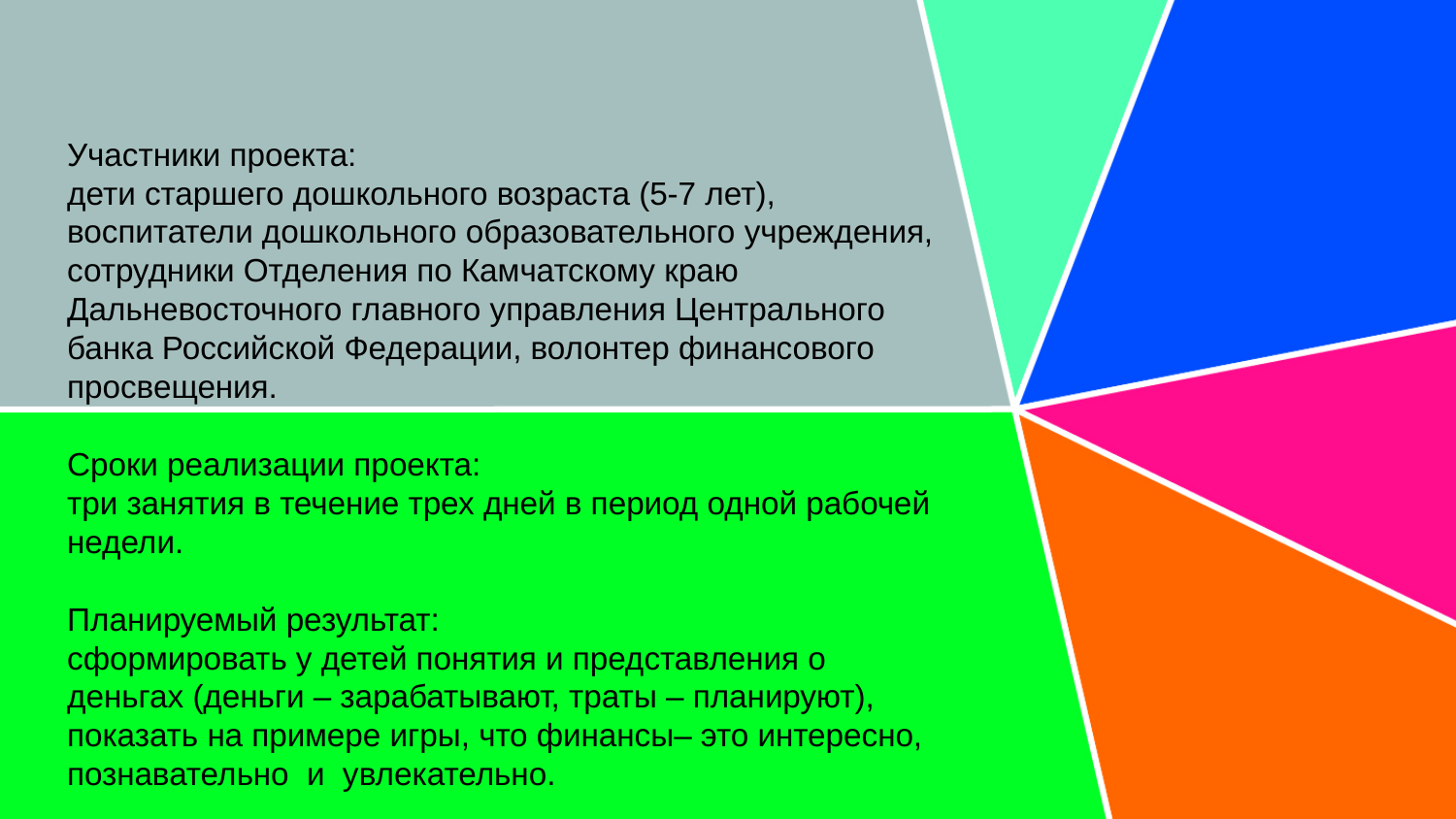

# Участники проекта: дети старшего дошкольного возраста (5-7 лет), воспитатели дошкольного образовательного учреждения, сотрудники Отделения по Камчатскому краю Дальневосточного главного управления Центрального банка Российской Федерации, волонтер финансового просвещения. Сроки реализации проекта: три занятия в течение трех дней в период одной рабочей недели. Планируемый результат: сформировать у детей понятия и представления о деньгах (деньги – зарабатывают, траты – планируют), показать на примере игры, что финансы– это интересно, познавательно  и  увлекательно.